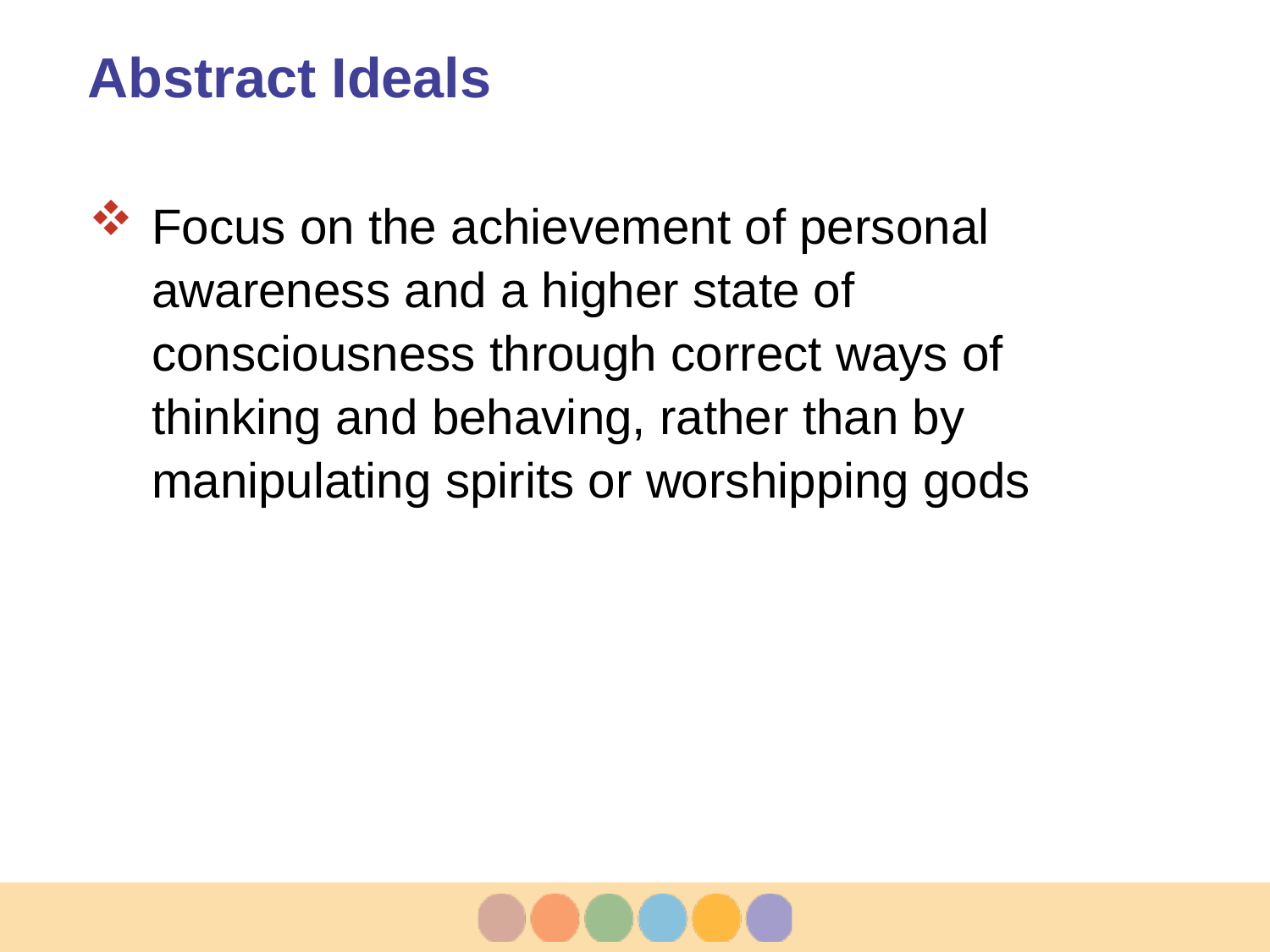

# Abstract Ideals
Focus on the achievement of personal awareness and a higher state of consciousness through correct ways of thinking and behaving, rather than by manipulating spirits or worshipping gods